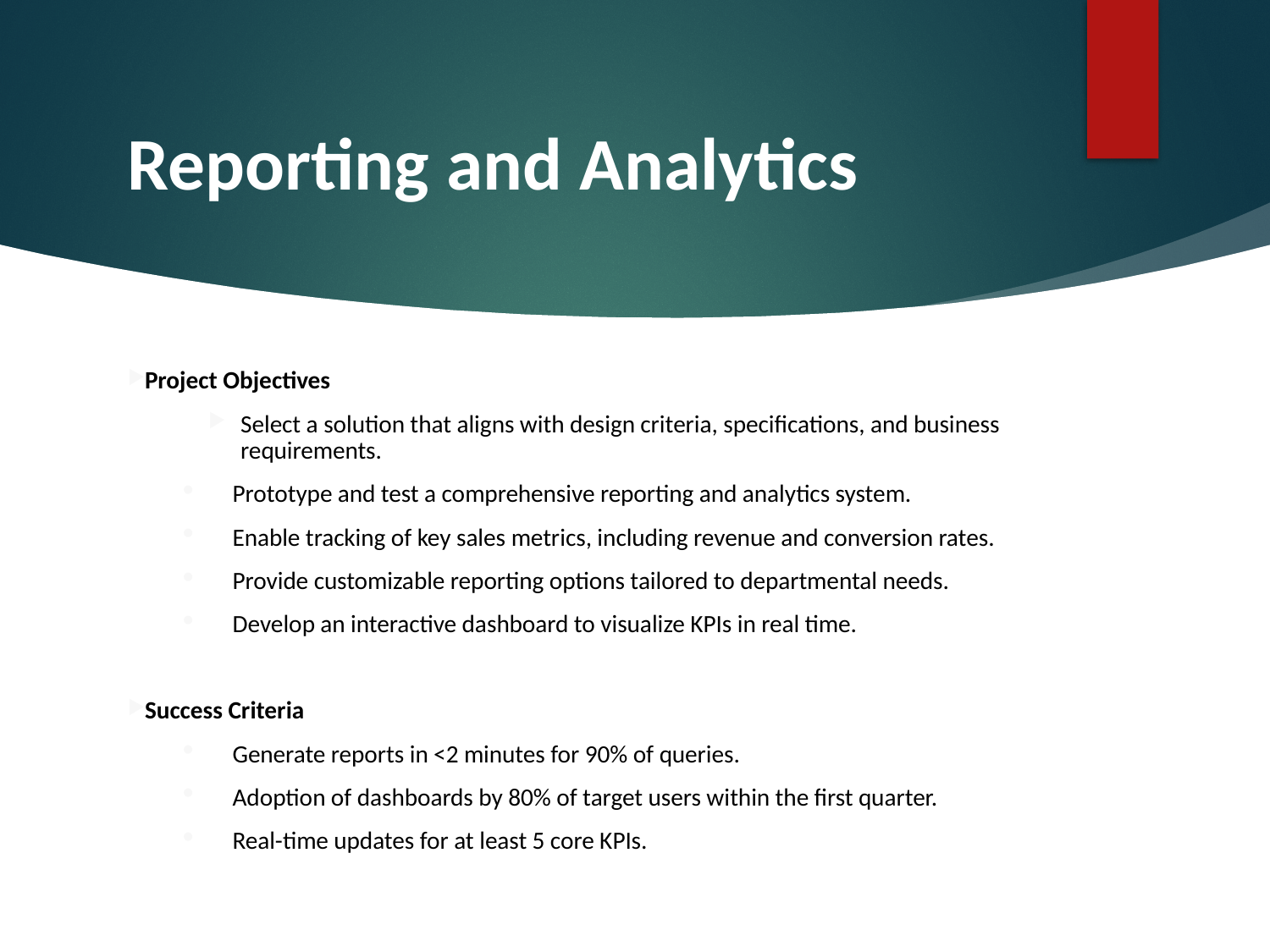

14
# Reporting and Analytics

Project Objectives
Select a solution that aligns with design criteria, specifications, and business requirements.
Prototype and test a comprehensive reporting and analytics system.
Enable tracking of key sales metrics, including revenue and conversion rates.
Provide customizable reporting options tailored to departmental needs.
Develop an interactive dashboard to visualize KPIs in real time.

Success Criteria
Generate reports in <2 minutes for 90% of queries.
Adoption of dashboards by 80% of target users within the first quarter.
Real-time updates for at least 5 core KPIs.